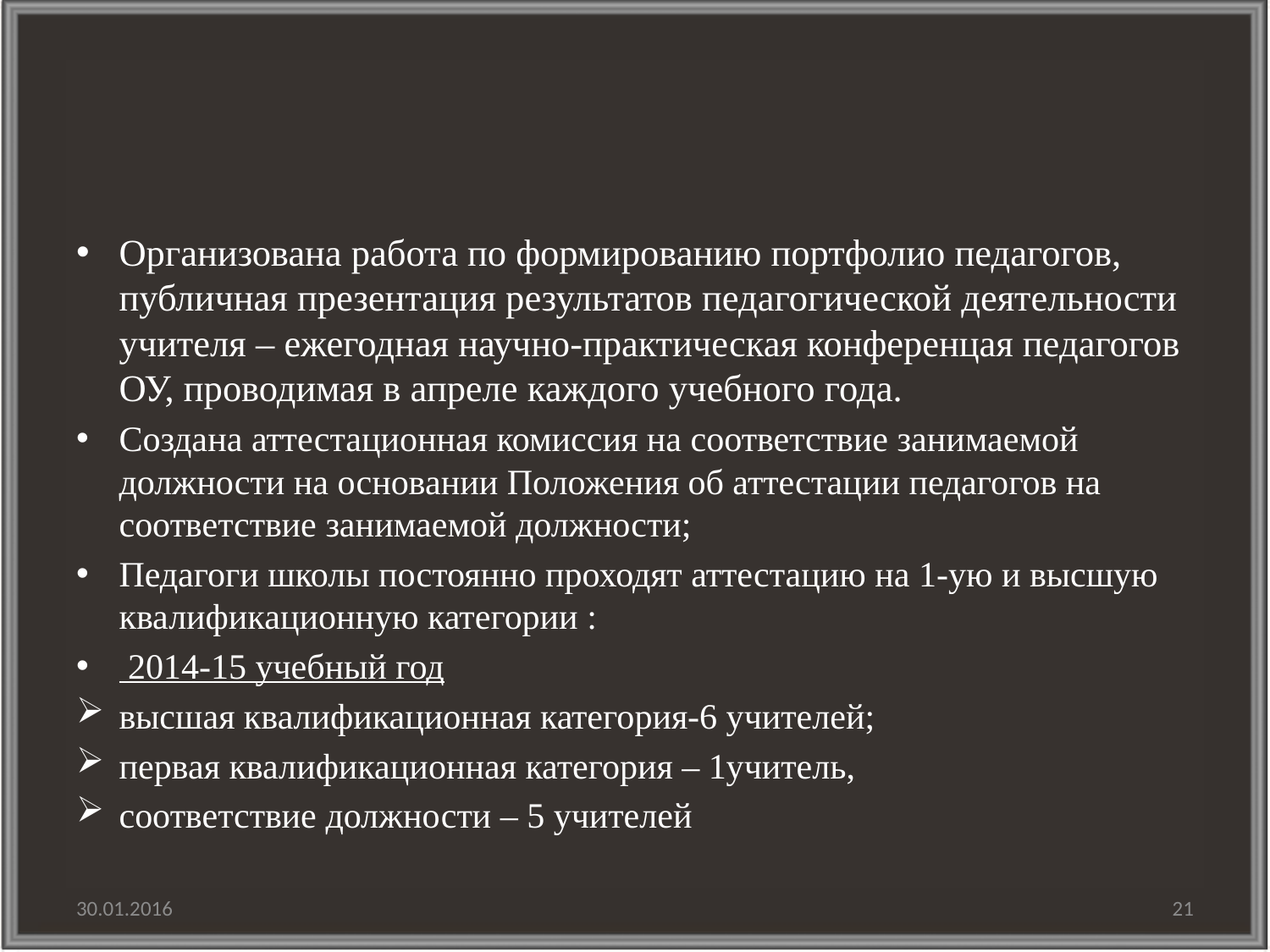

Организована работа по формированию портфолио педагогов, публичная презентация результатов педагогической деятельности учителя – ежегодная научно-практическая конференцая педагогов ОУ, проводимая в апреле каждого учебного года.
Создана аттестационная комиссия на соответствие занимаемой должности на основании Положения об аттестации педагогов на соответствие занимаемой должности;
Педагоги школы постоянно проходят аттестацию на 1-ую и высшую квалификационную категории :
 2014-15 учебный год
высшая квалификационная категория-6 учителей;
первая квалификационная категория – 1учитель,
соответствие должности – 5 учителей

30.01.2016

21